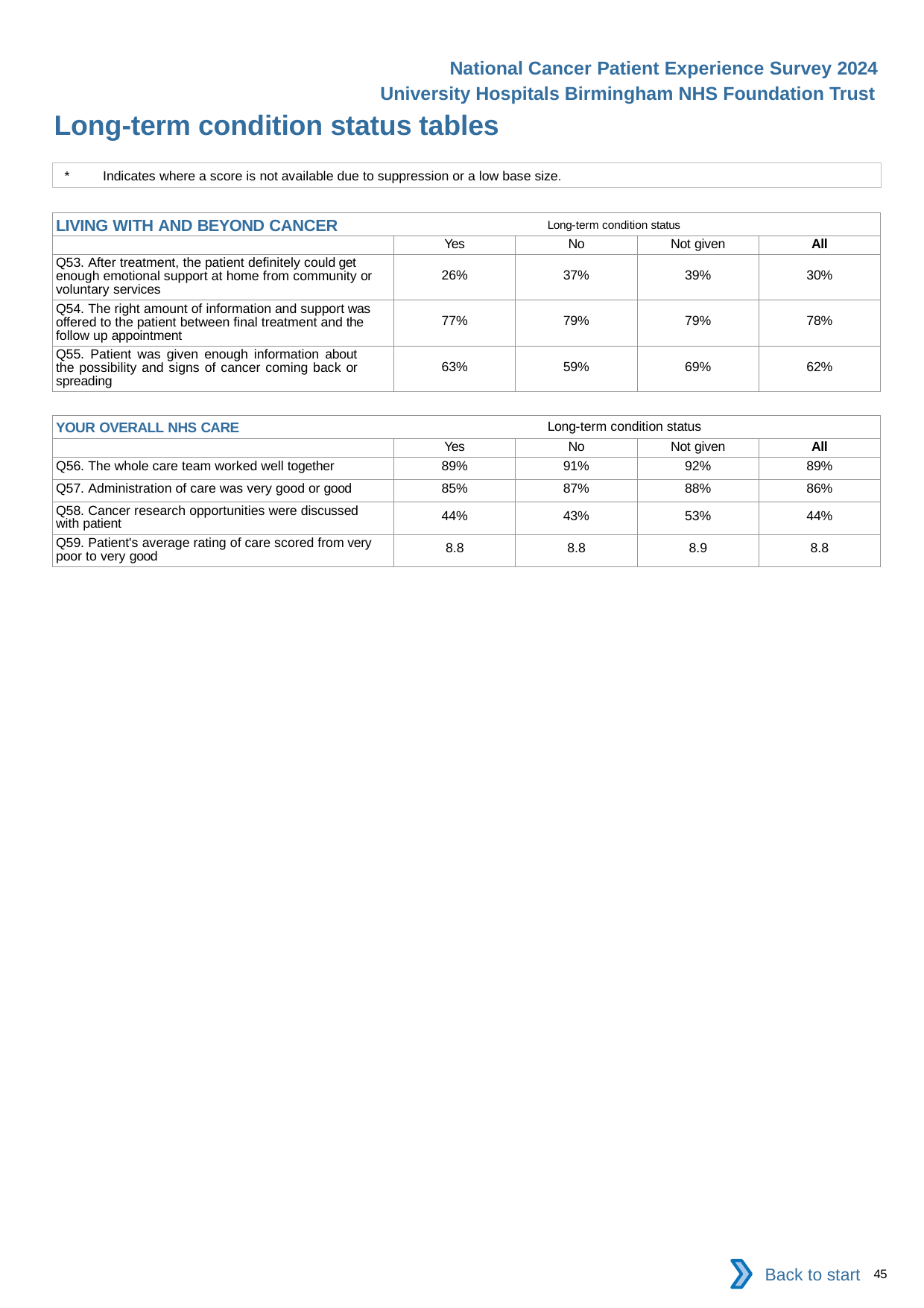

National Cancer Patient Experience Survey 2024
University Hospitals Birmingham NHS Foundation Trust
Long-term condition status tables
*	Indicates where a score is not available due to suppression or a low base size.
| LIVING WITH AND BEYOND CANCER Long-term condition status |  |  |  |  |
| --- | --- | --- | --- | --- |
|  | Yes | No | Not given | All |
| Q53. After treatment, the patient definitely could get enough emotional support at home from community or voluntary services | 26% | 37% | 39% | 30% |
| Q54. The right amount of information and support was offered to the patient between final treatment and the follow up appointment | 77% | 79% | 79% | 78% |
| Q55. Patient was given enough information about the possibility and signs of cancer coming back or spreading | 63% | 59% | 69% | 62% |
| YOUR OVERALL NHS CARE Long-term condition status |  |  |  |  |
| --- | --- | --- | --- | --- |
|  | Yes | No | Not given | All |
| Q56. The whole care team worked well together | 89% | 91% | 92% | 89% |
| Q57. Administration of care was very good or good | 85% | 87% | 88% | 86% |
| Q58. Cancer research opportunities were discussed with patient | 44% | 43% | 53% | 44% |
| Q59. Patient's average rating of care scored from very poor to very good | 8.8 | 8.8 | 8.9 | 8.8 |
Back to start

45